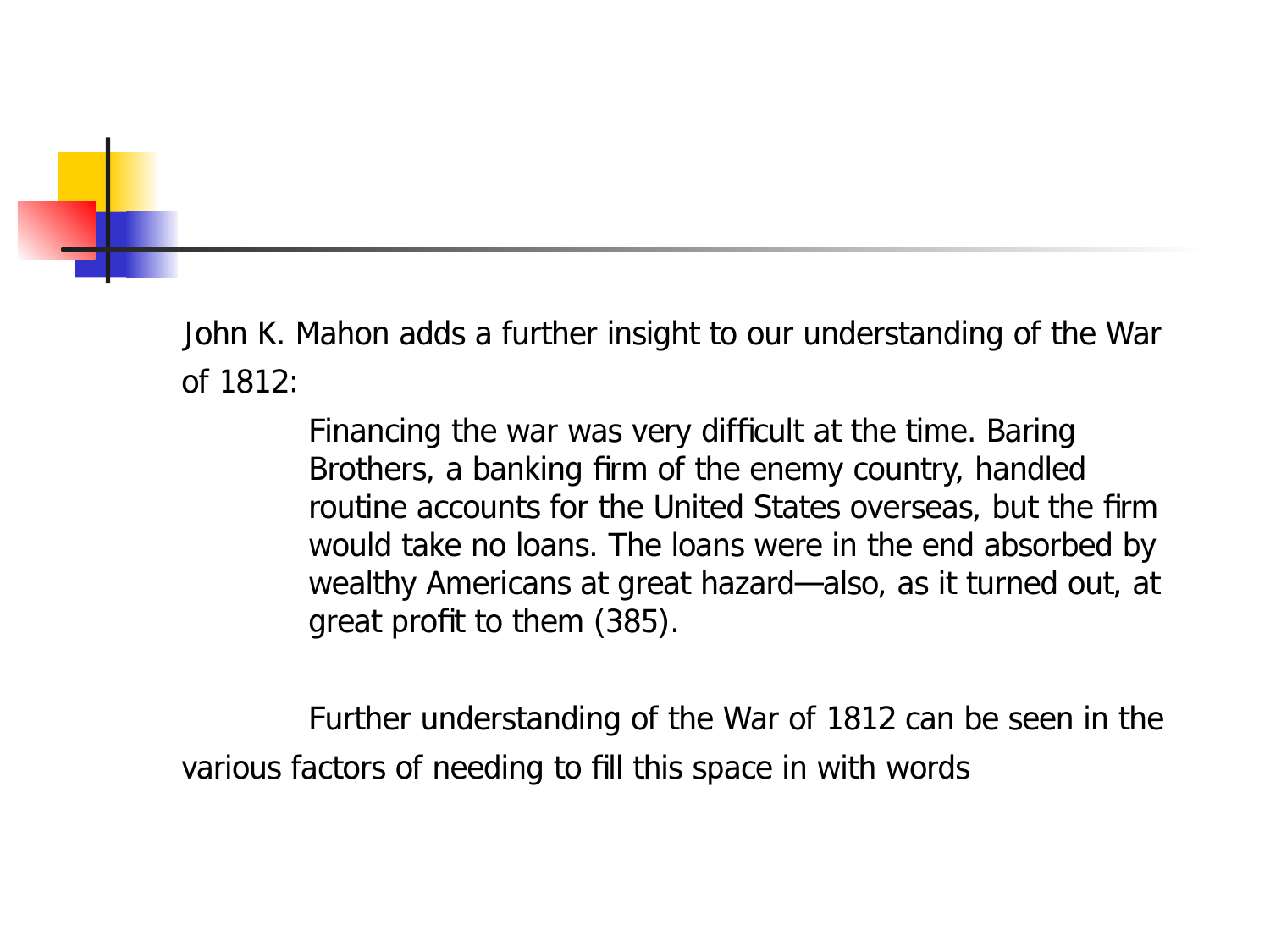

John K. Mahon adds a further insight to our understanding of the War
of 1812:
	Financing the war was very difficult at the time. Baring 	Brothers, a banking firm of the enemy country, handled 	routine accounts for the United States overseas, but the firm 	would take no loans. The loans were in the end absorbed by 	wealthy Americans at great hazard—also, as it turned out, at	great profit to them (385).

	Further understanding of the War of 1812 can be seen in the
various factors of needing to fill this space in with words